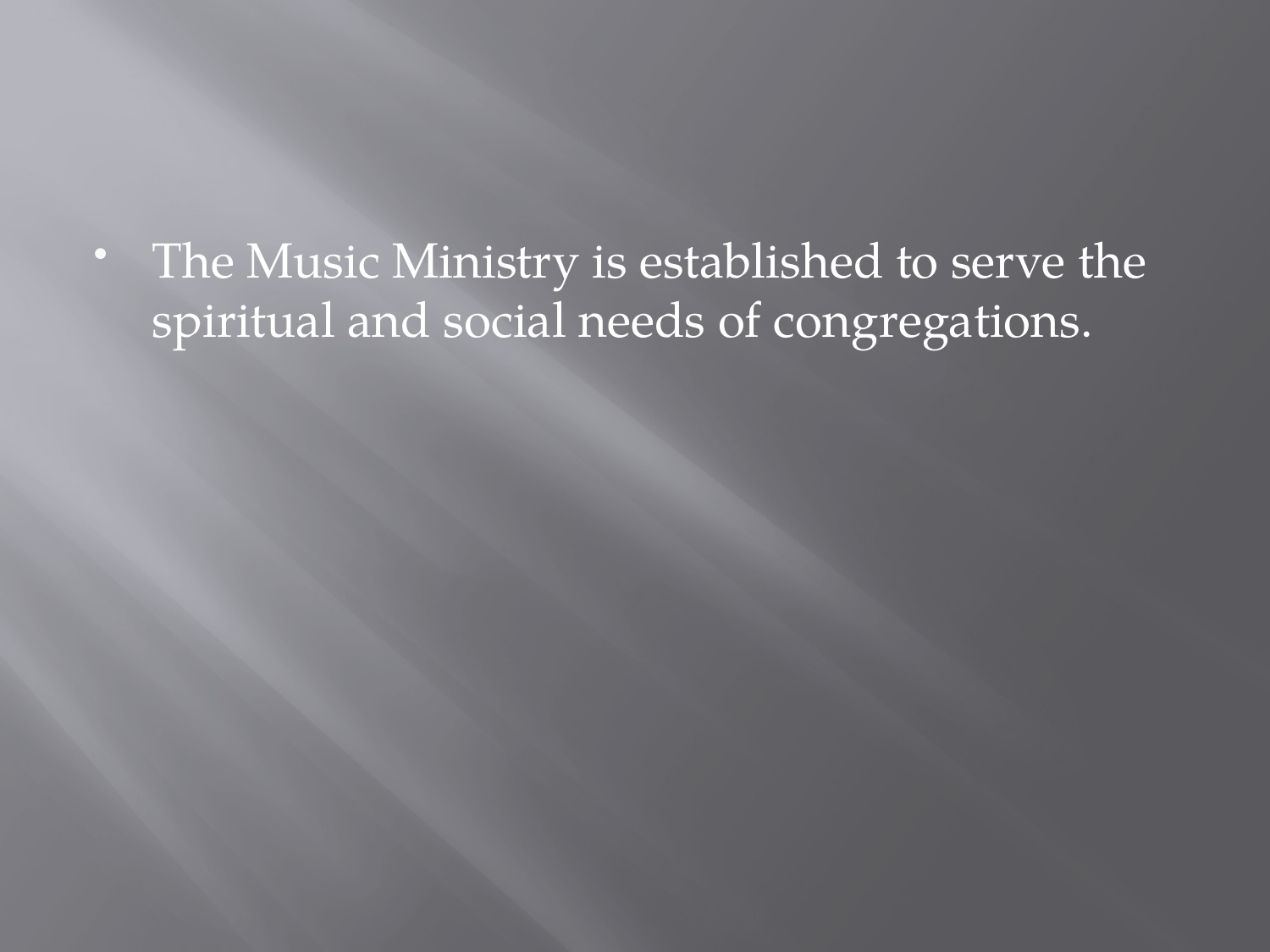

#
The Music Ministry is established to serve the spiritual and social needs of congregations.